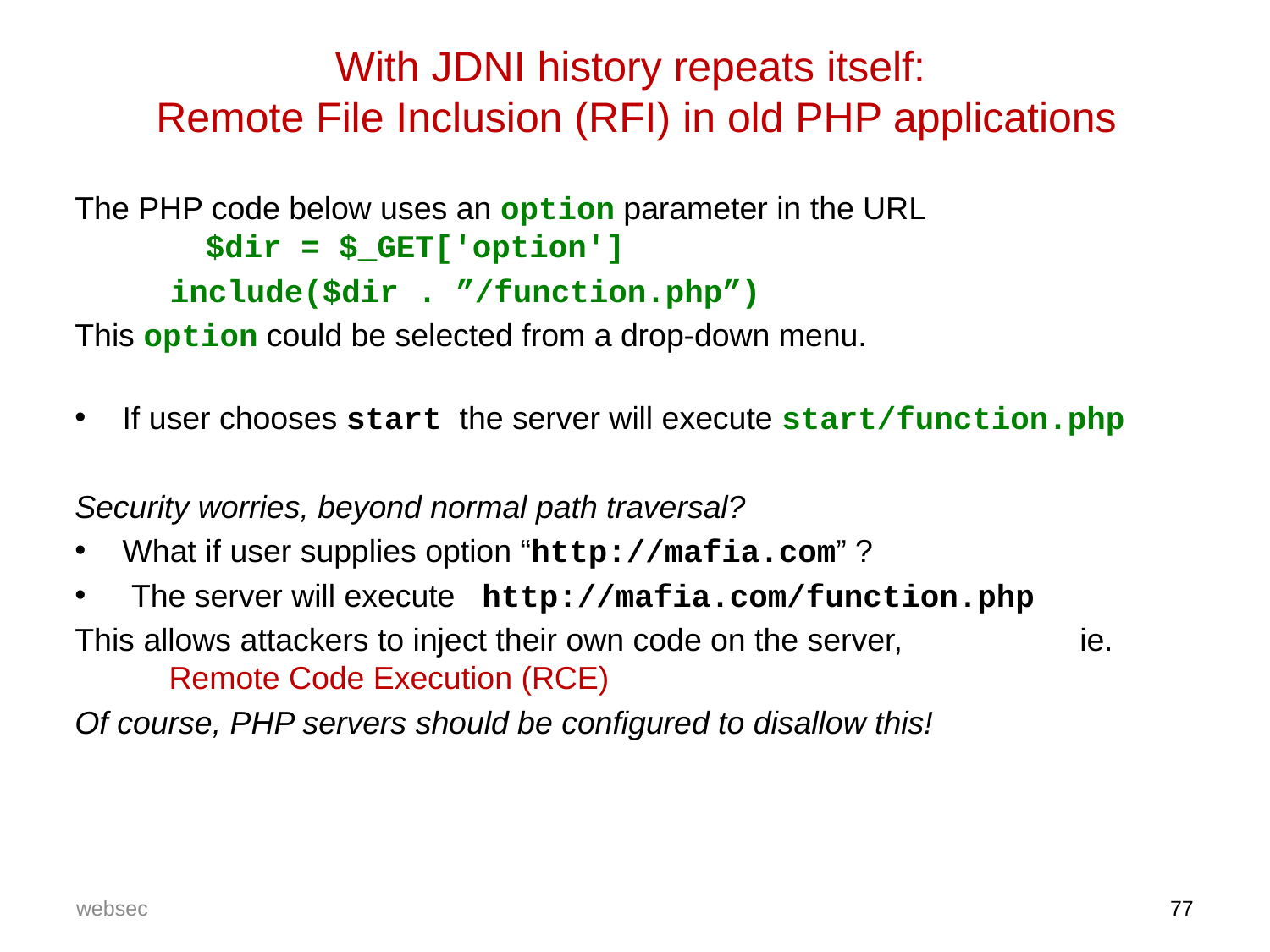

# With JDNI history repeats itself: Remote File Inclusion (RFI) in old PHP applications
The PHP code below uses an option parameter in the URL                                   $dir = $_GET['option']
     include($dir . ”/function.php”)
This option could be selected from a drop-down menu.
If user chooses start  the server will execute start/function.php

Security worries, beyond normal path traversal?
What if user supplies option “http://mafia.com” ?
 The server will execute   http://mafia.com/function.php
This allows attackers to inject their own code on the server,                    ie. Remote Code Execution (RCE)
Of course, PHP servers should be configured to disallow this!
websec
77